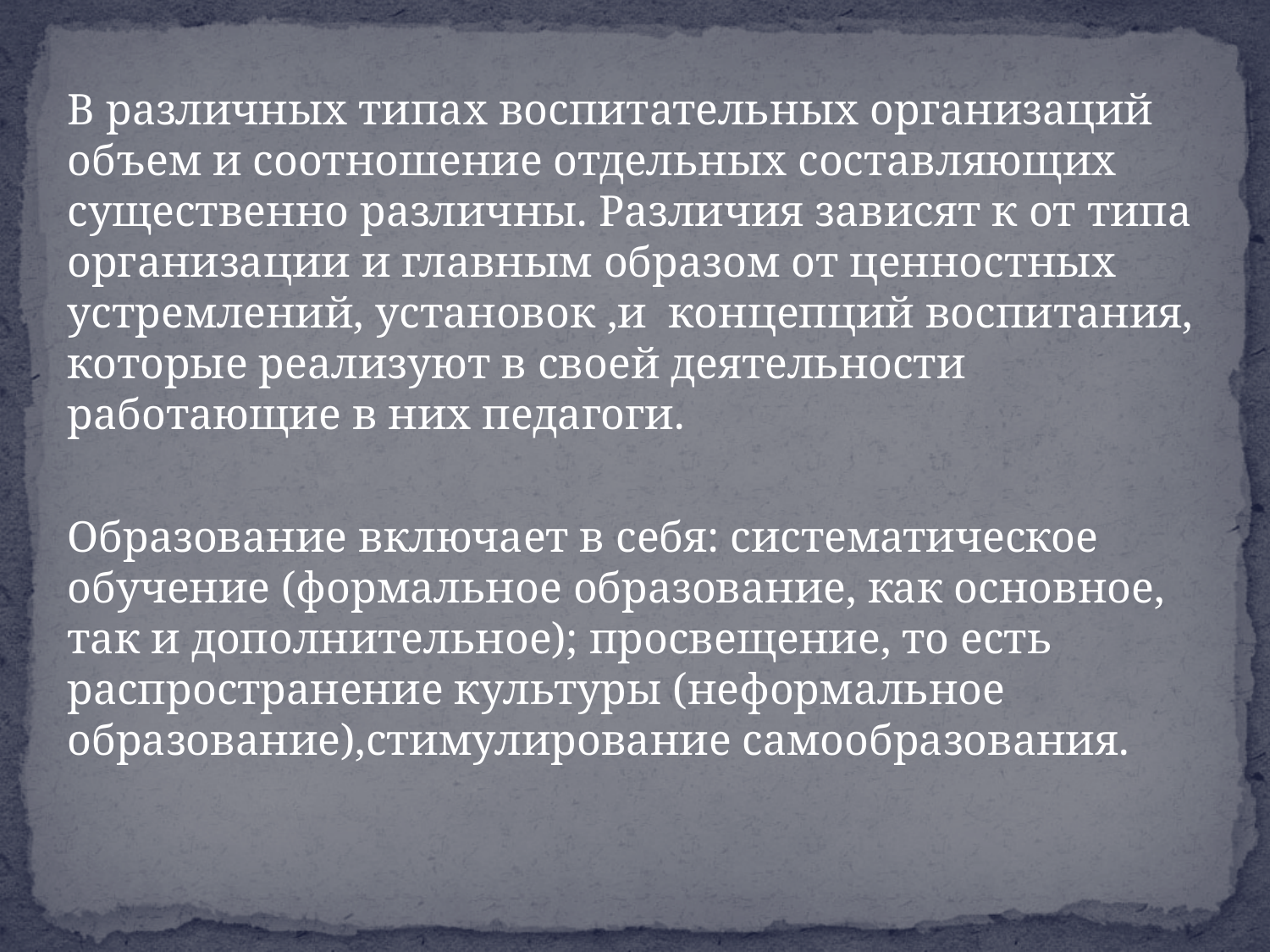

В различных типах воспитательных ор­ганизаций  объем и соотношение отдельных составляющих существенно различны. Раз­личия зависят к от типа организации и главным образом от ценностных устремлений, установок ,и  концепций воспитания, которые реализуют в своей деятельности работающие в них педагоги.

Образование включает в себя: систематическое обучение (фор­мальное образование, как основное, так и дополнительное); про­свещение, то есть распространение культуры (нефор­мальное образование),стимулирование самообразования.